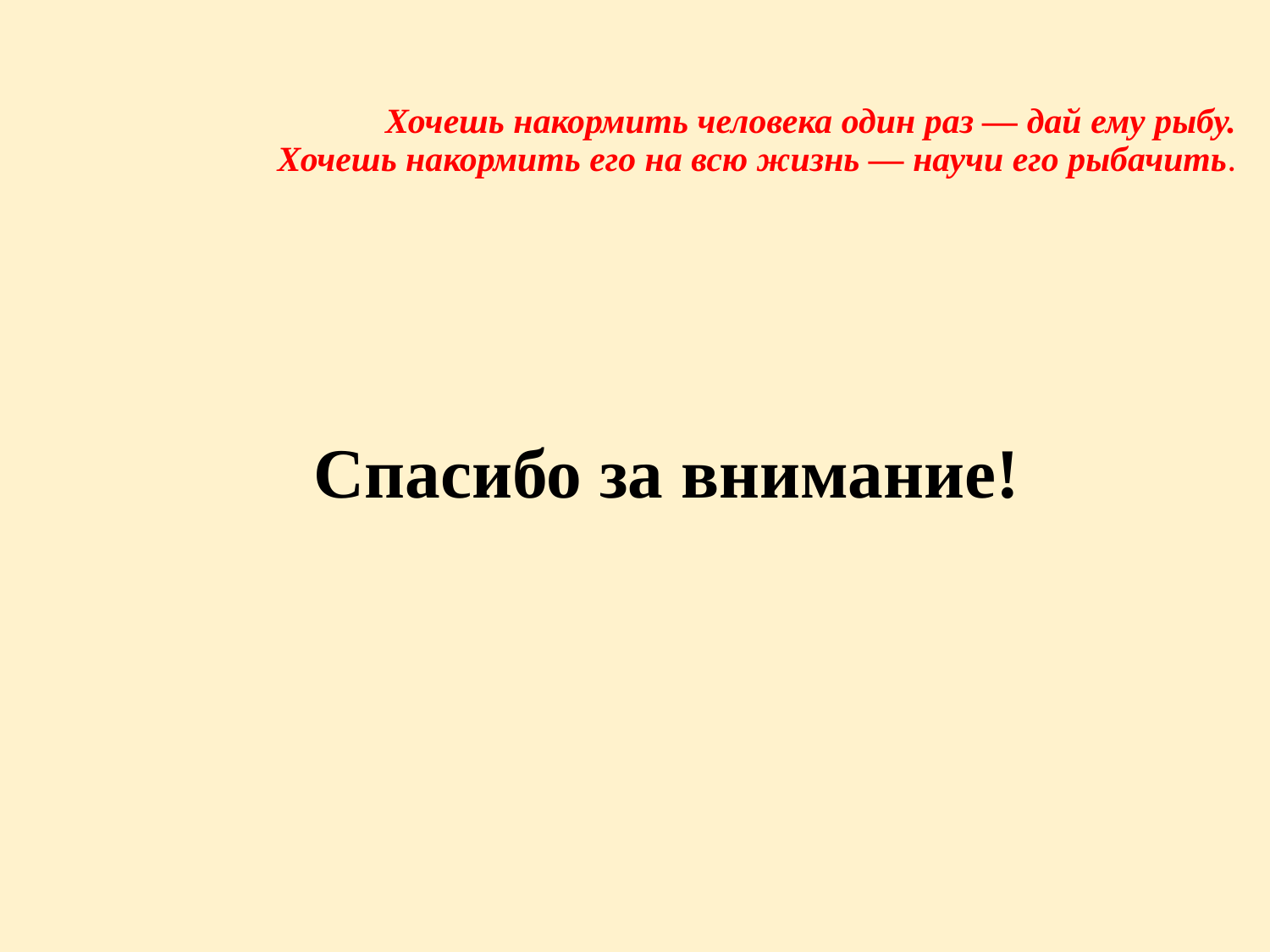

Хочешь накормить человека один раз — дай ему рыбу.
 Хочешь накормить его на всю жизнь — научи его рыбачить.
# Спасибо за внимание!